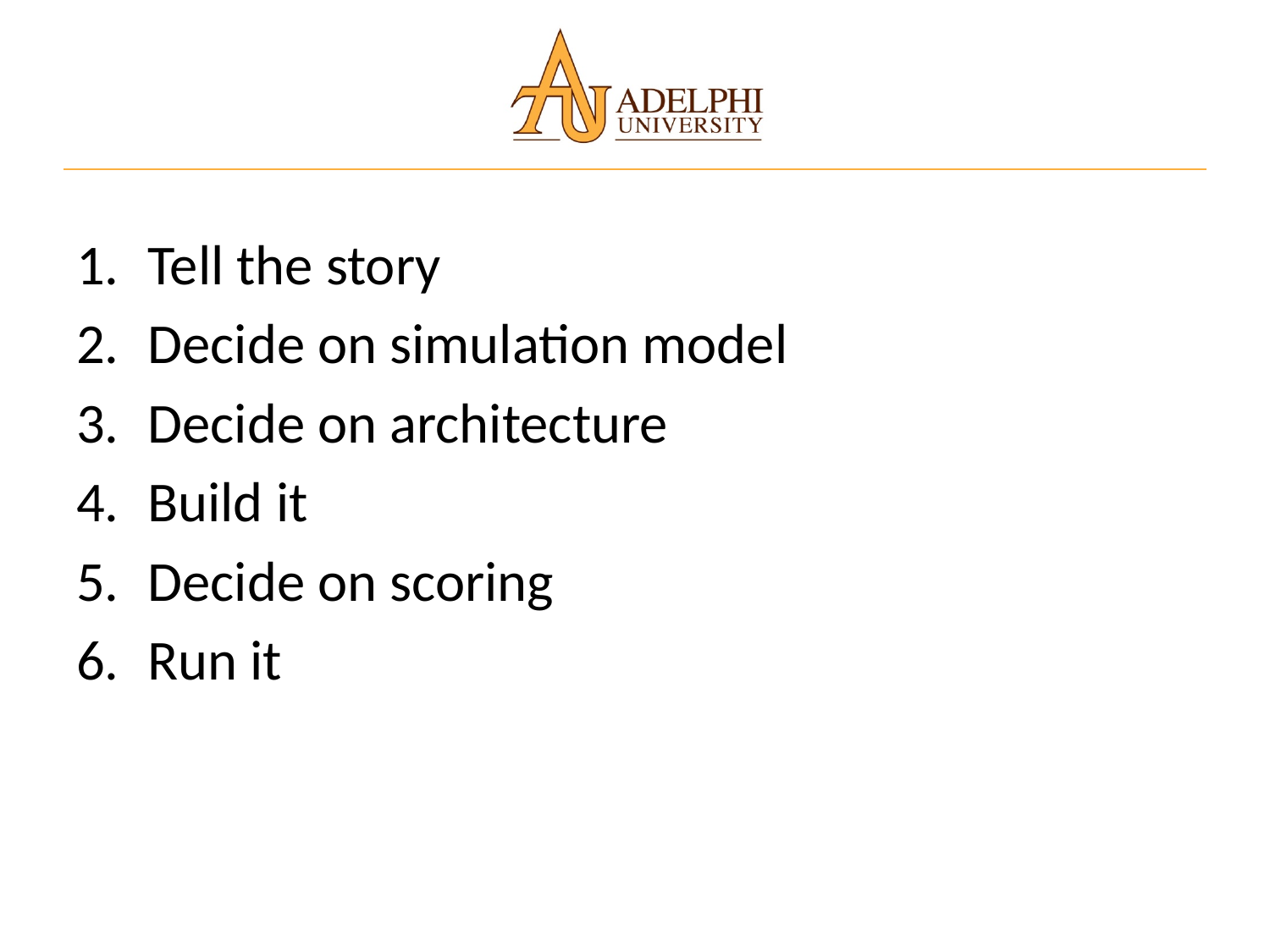

Tell the story
Decide on simulation model
Decide on architecture
Build it
Decide on scoring
Run it